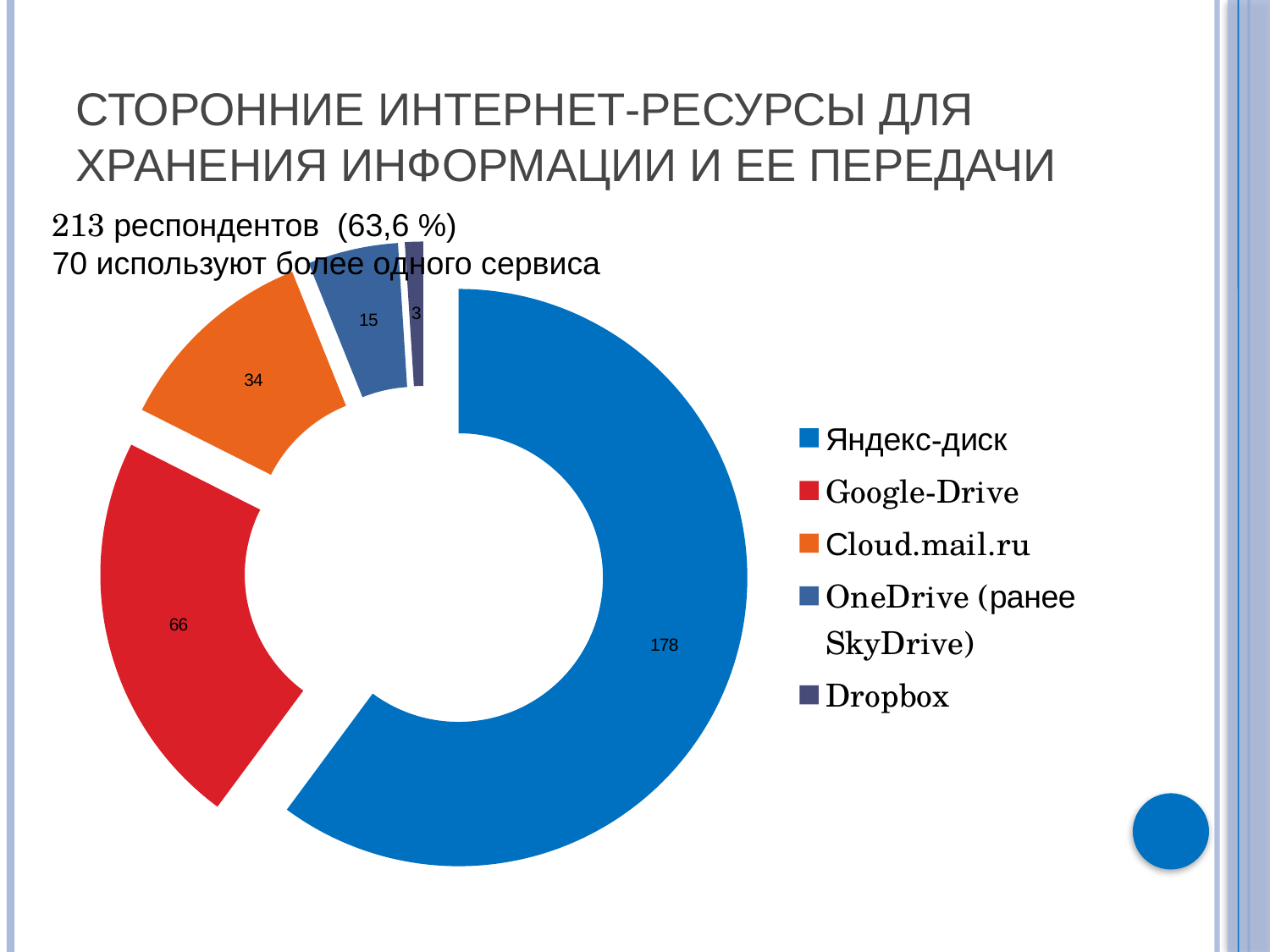

# Сторонние интернет-ресурсы для хранения информации и ее передачи
 респондентов  (63,6 %)
70 используют более одного сервиса

### Chart

| Category | 213 / 70 более 1 |
|---|---|
| Яндекс-диск | 178.0 |
| Google-Drive | 66.0 |
| Сloud.mail.ru | 34.0 |
| OneDrive (ранее SkyDrive) | 15.0 |
| Dropbox | 3.0 |